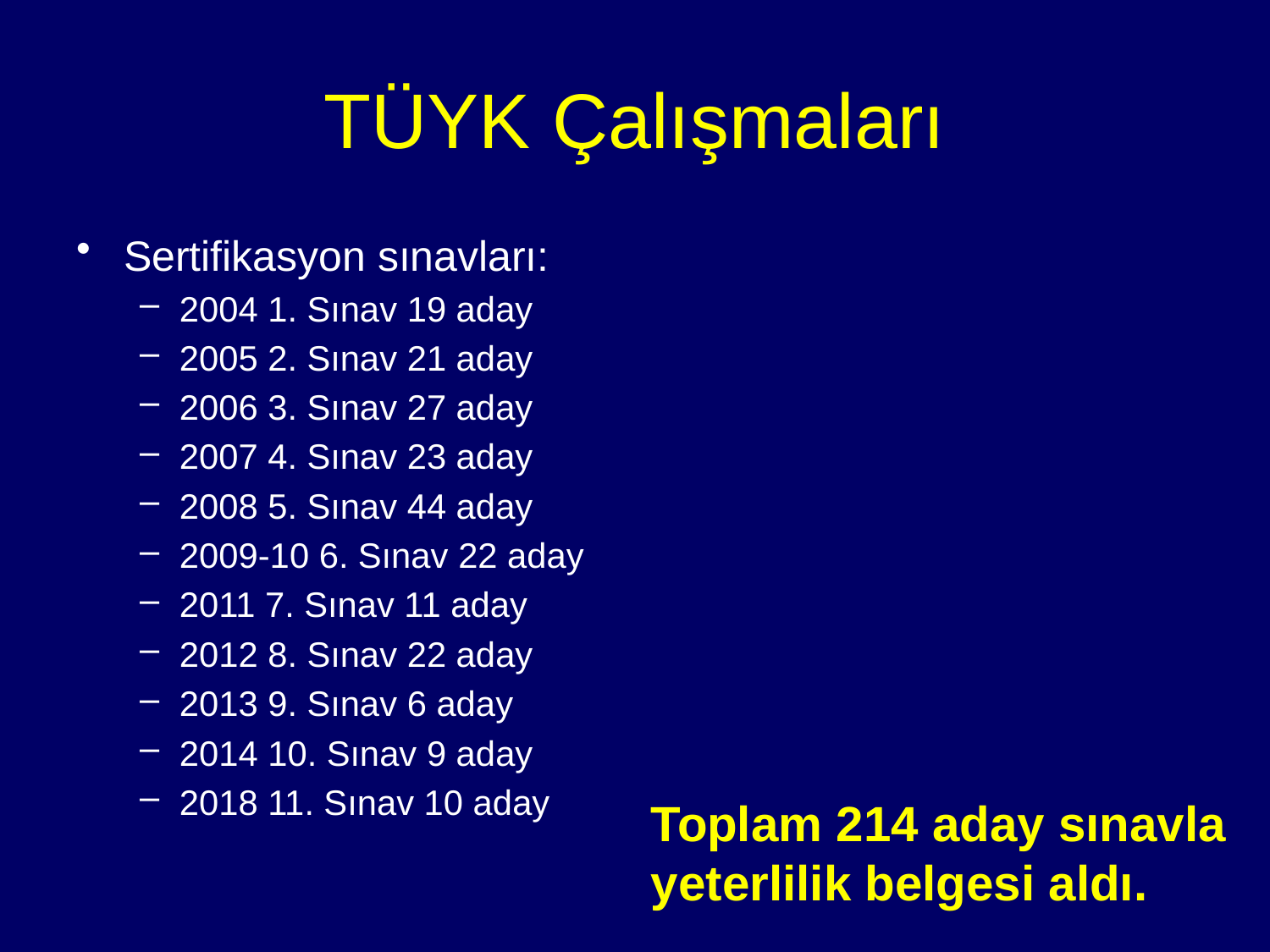

# TÜYK Çalışmaları
Sertifikasyon sınavları:
2004 1. Sınav 19 aday
2005 2. Sınav 21 aday
2006 3. Sınav 27 aday
2007 4. Sınav 23 aday
2008 5. Sınav 44 aday
2009-10 6. Sınav 22 aday
2011 7. Sınav 11 aday
2012 8. Sınav 22 aday
2013 9. Sınav 6 aday
2014 10. Sınav 9 aday
2018 11. Sınav 10 aday

Toplam 214 aday sınavla
yeterlilik belgesi aldı.